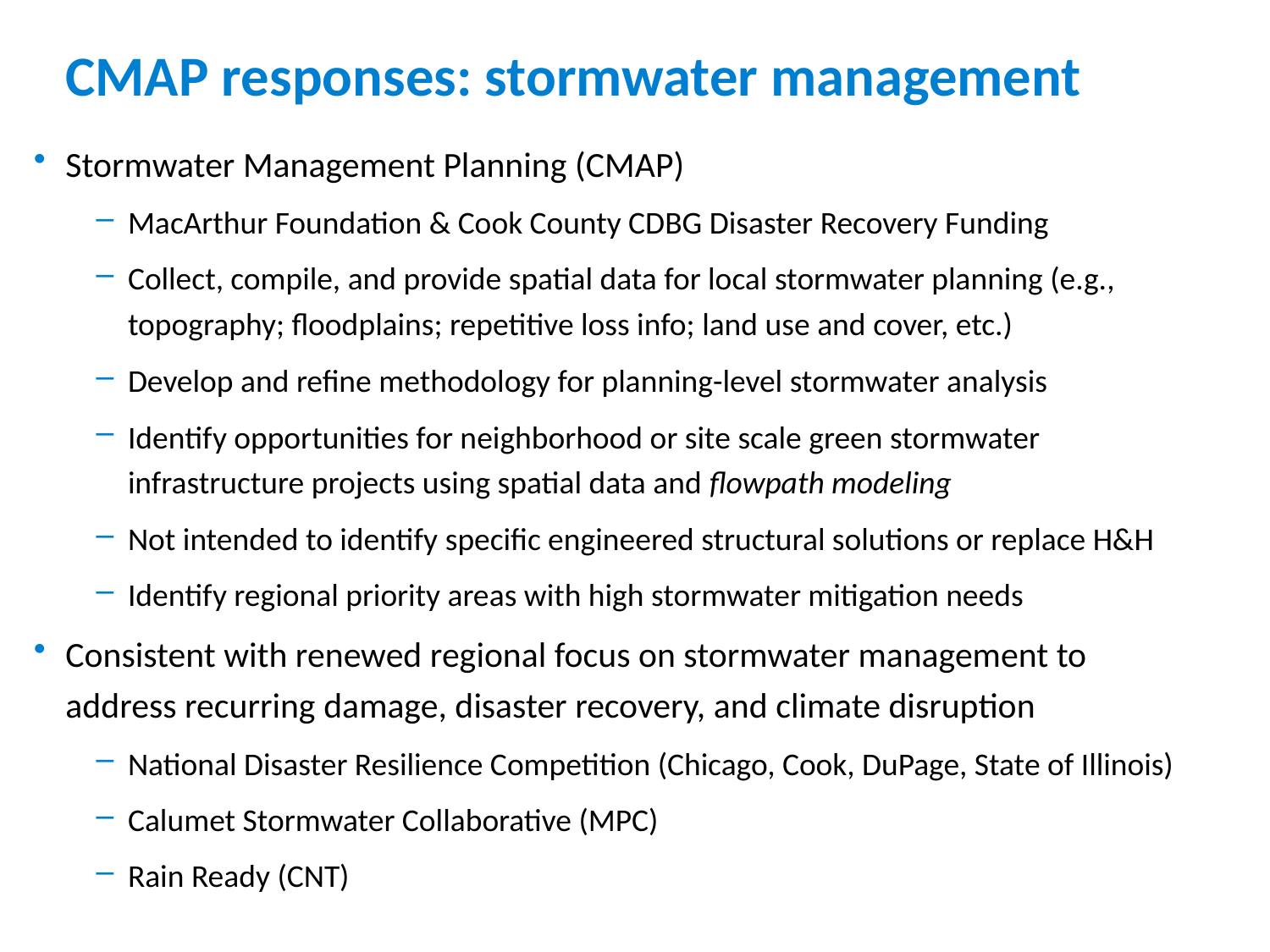

# CMAP responses: stormwater management
Stormwater Management Planning (CMAP)
MacArthur Foundation & Cook County CDBG Disaster Recovery Funding
Collect, compile, and provide spatial data for local stormwater planning (e.g., topography; floodplains; repetitive loss info; land use and cover, etc.)
Develop and refine methodology for planning-level stormwater analysis
Identify opportunities for neighborhood or site scale green stormwater infrastructure projects using spatial data and flowpath modeling
Not intended to identify specific engineered structural solutions or replace H&H
Identify regional priority areas with high stormwater mitigation needs
Consistent with renewed regional focus on stormwater management to address recurring damage, disaster recovery, and climate disruption
National Disaster Resilience Competition (Chicago, Cook, DuPage, State of Illinois)
Calumet Stormwater Collaborative (MPC)
Rain Ready (CNT)